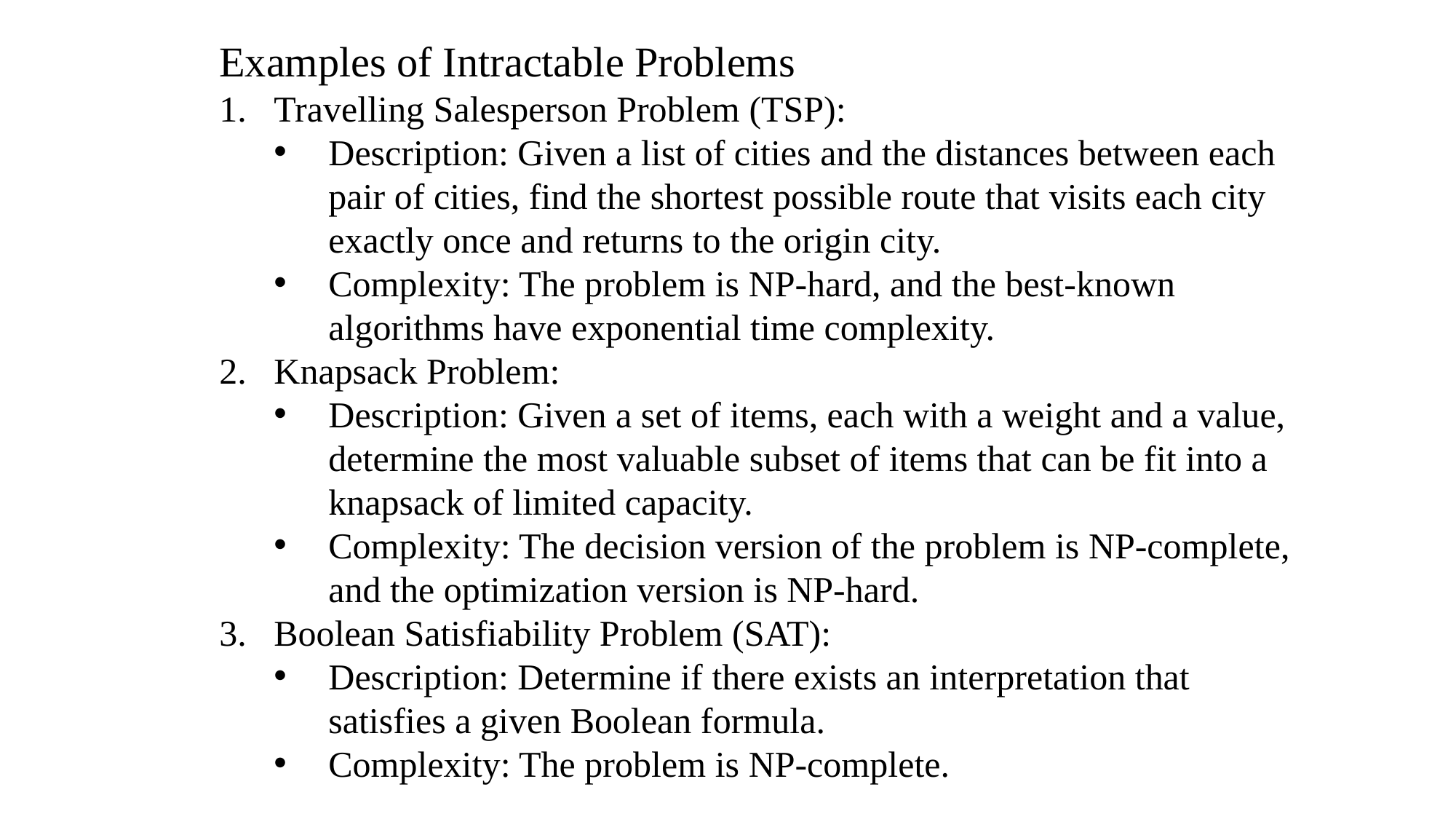

Examples of Intractable Problems
   Travelling Salesperson Problem (TSP):
Description: Given a list of cities and the distances between each pair of cities, find the shortest possible route that visits each city exactly once and returns to the origin city.
Complexity: The problem is NP-hard, and the best-known algorithms have exponential time complexity.
   Knapsack Problem:
Description: Given a set of items, each with a weight and a value, determine the most valuable subset of items that can be fit into a knapsack of limited capacity.
Complexity: The decision version of the problem is NP-complete, and the optimization version is NP-hard.
   Boolean Satisfiability Problem (SAT):
Description: Determine if there exists an interpretation that satisfies a given Boolean formula.
Complexity: The problem is NP-complete.